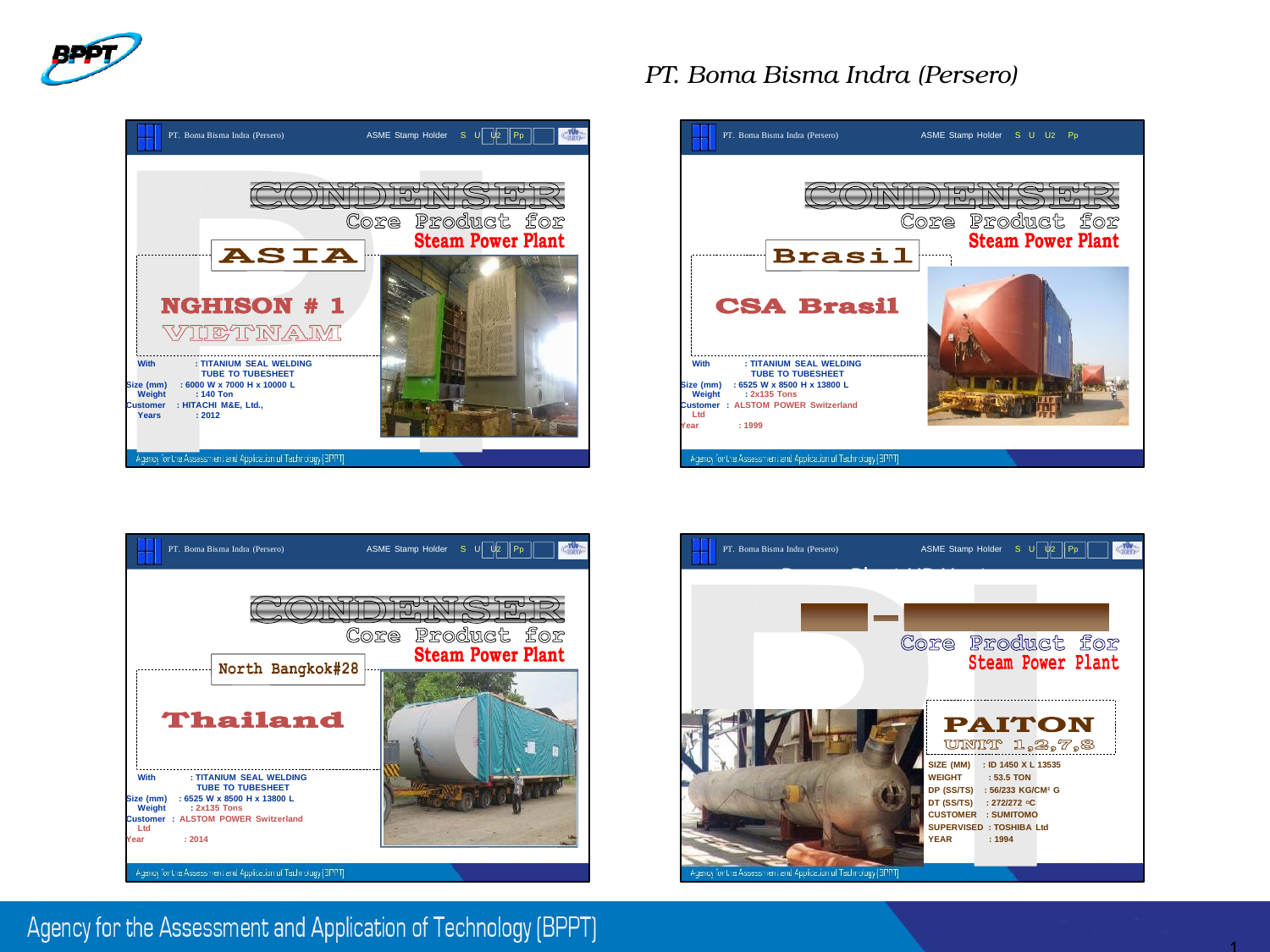

PT. Boma Bisma Indra (Persero)

PT. Boma Bisma Indra (Persero)                                       ASME Stamp Holder     S   U    U2     Pp

PT. Boma Bisma Indra (Persero)                                       ASME Stamp Holder     S   U    U2     Pp

With                : TITANIUM SEAL WELDING TUBE TO TUBESHEET
Size (mm)     : 6000 W x 7000 H x 10000 L Weight            : 140 Ton
Customer    : HITACHI M&E, Ltd., Years              : 2012

With              : TITANIUM SEAL WELDING TUBE TO TUBESHEET
Size (mm)     : 6525 W x 8500 H x 13800 L Weight          : 2x135 Tons
Customer  :  ALSTOM POWER Switzerland Ltd
Year                 : 1999

Agency for the Assessment and Application of Technology - Indonesia

Agency for the Assessment and Application of Technology - Indonesia

PT. Boma Bisma Indra (Persero)                                       ASME Stamp Holder     S   U    U2     Pp

PT. Boma Bisma Indra (Persero)                                       ASME Stamp Holder     S   U    U2     Pp

With              : TITANIUM SEAL WELDING TUBE TO TUBESHEET
Size (mm)     : 6525 W x 8500 H x 13800 L Weight          : 2x135 Tons
Customer  :  ALSTOM POWER Switzerland Ltd
Year                 : 2014
Power Plant HP Heater
SIZE (MM)     : ID 1450 X L 13535
WEIGHT           : 53.5 TON
DP (SS/TS)    : 56/233 KG/CM2  G
CUSTOMER   : SUMITOMO
YEAR               : 1994

DT (SS/TS)     : 272/272 OC
SUPERVISED  : TOSHIBA Ltd
Agency for the Assessment and Application of Technology - Indonesia

Agency for the Assessment and Application of Technology - Indonesia

1